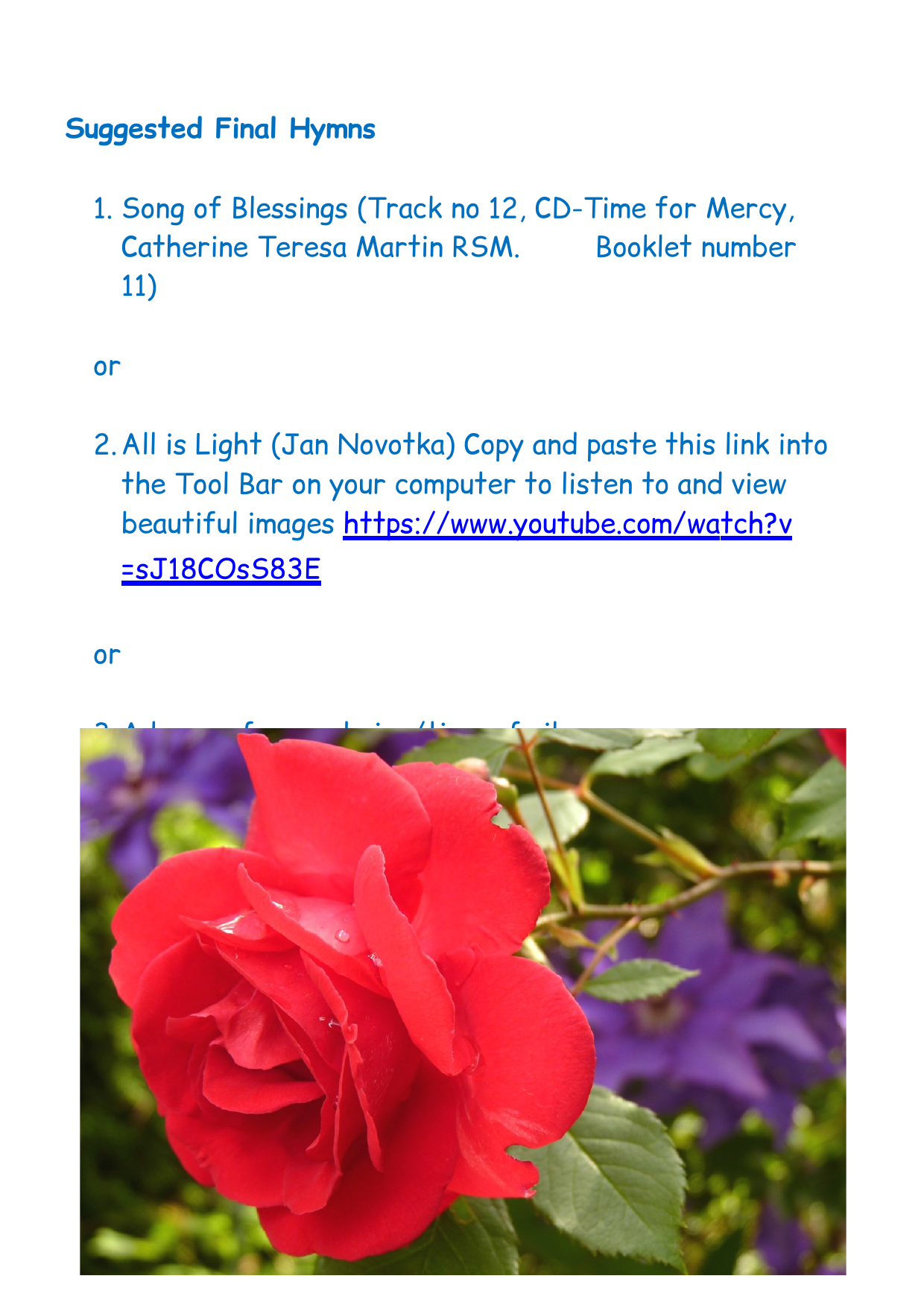

Suggested Final Hymns

Song of Blessings (Track no 12, CD-Time for Mercy, Catherine Teresa Martin RSM.	Booklet number 11)

or

All is Light (Jan Novotka) Copy and paste this link into the Tool Bar on your computer to listen to and view beautiful images https://www.youtube.com/watch?v=sJ18COsS83E

or

A hymn of your choice/time of silence.